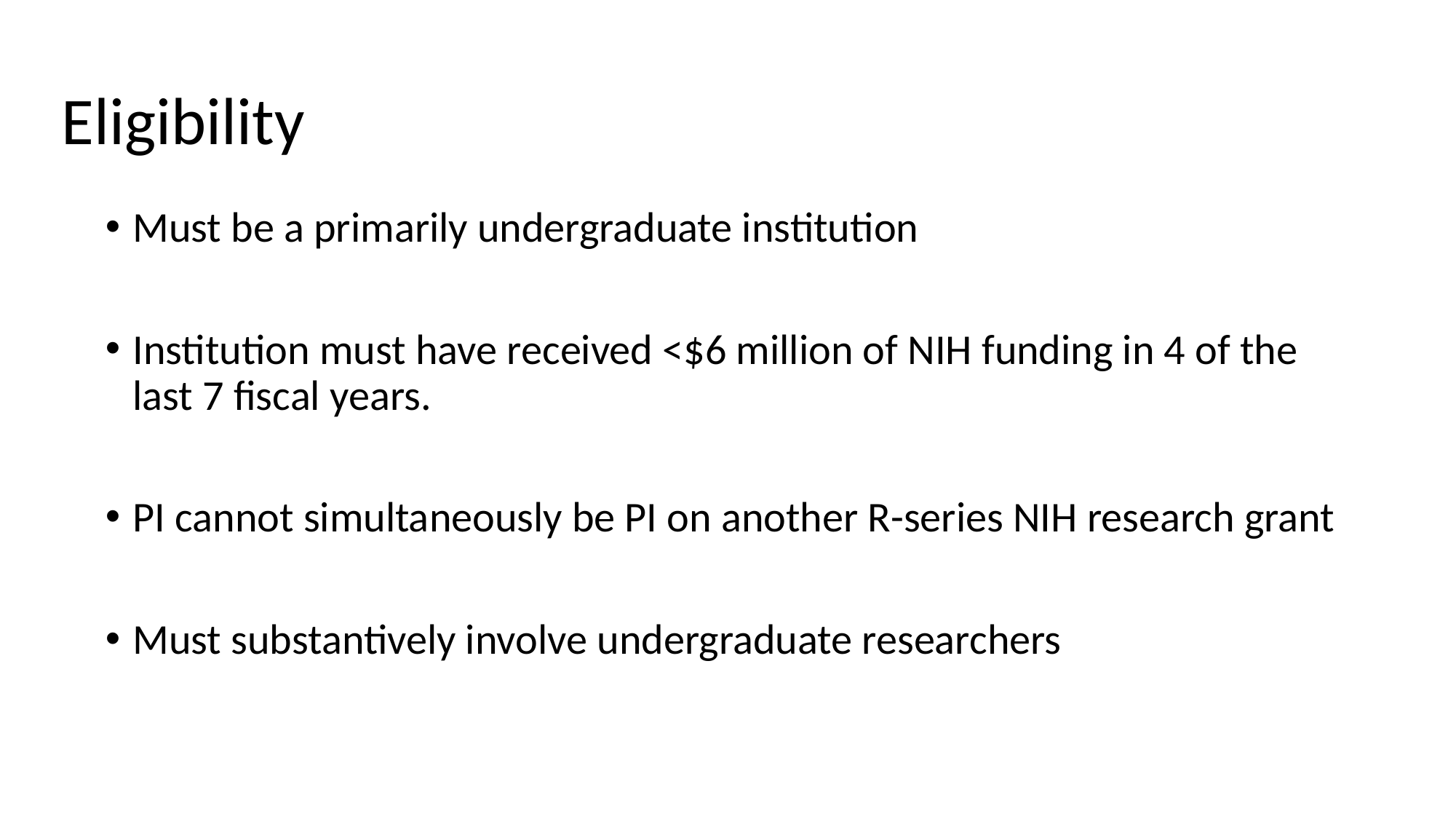

# Eligibility
Must be a primarily undergraduate institution

Institution must have received <$6 million of NIH funding in 4 of the last 7 fiscal years.

PI cannot simultaneously be PI on another R-series NIH research grant

Must substantively involve undergraduate researchers